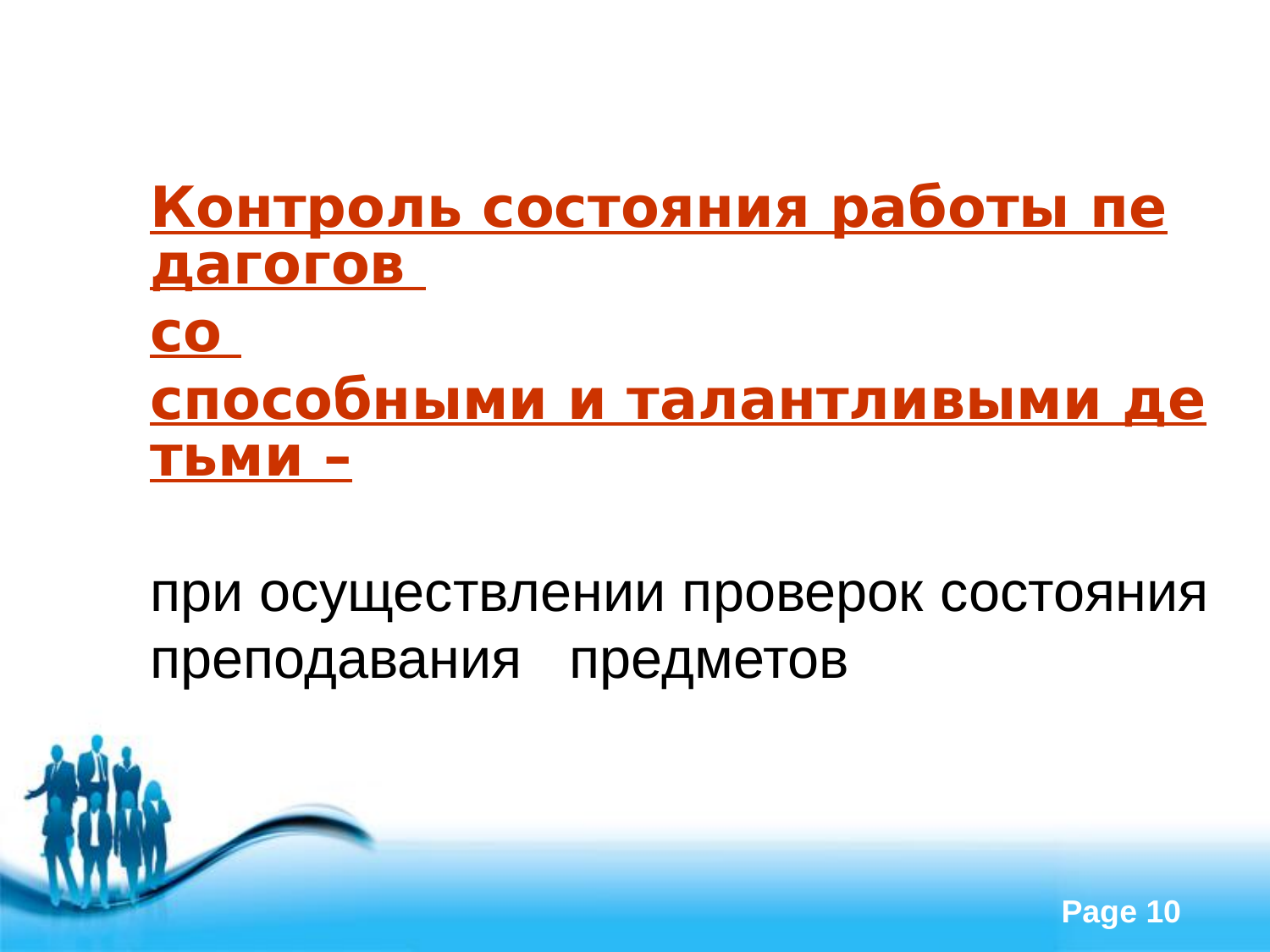

Контроль состояния работы педагогов со способными и талантливыми детьми –

при осуществлении проверок состояния преподавания   предметов